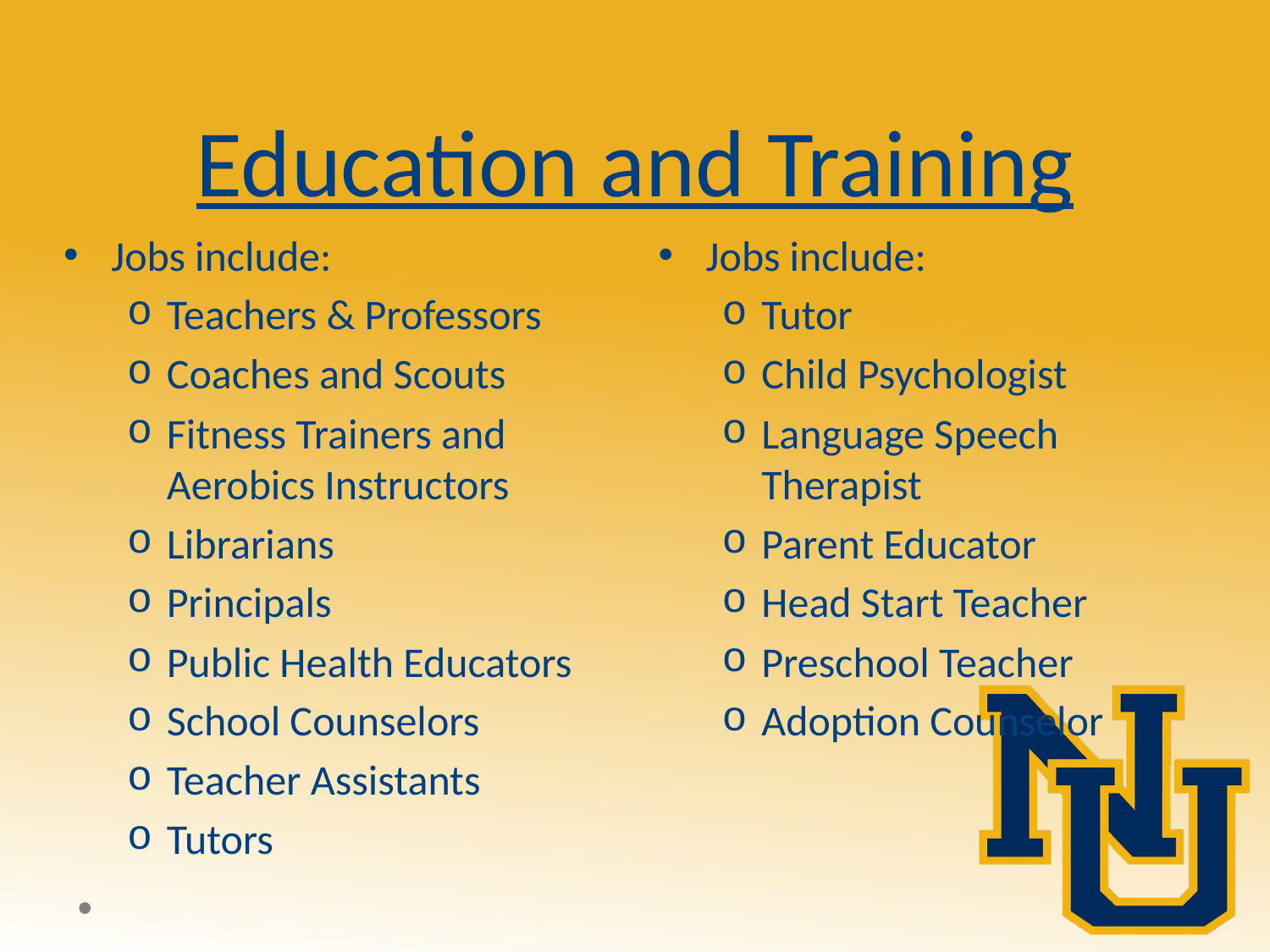

# Education and Training
Jobs include:
Teachers & Professors
Coaches and Scouts
Fitness Trainers and Aerobics Instructors
Librarians
Principals
Public Health Educators
School Counselors
Teacher Assistants
Tutors
Jobs include:
Tutor
Child Psychologist
Language Speech Therapist
Parent Educator
Head Start Teacher
Preschool Teacher
Adoption Counselor